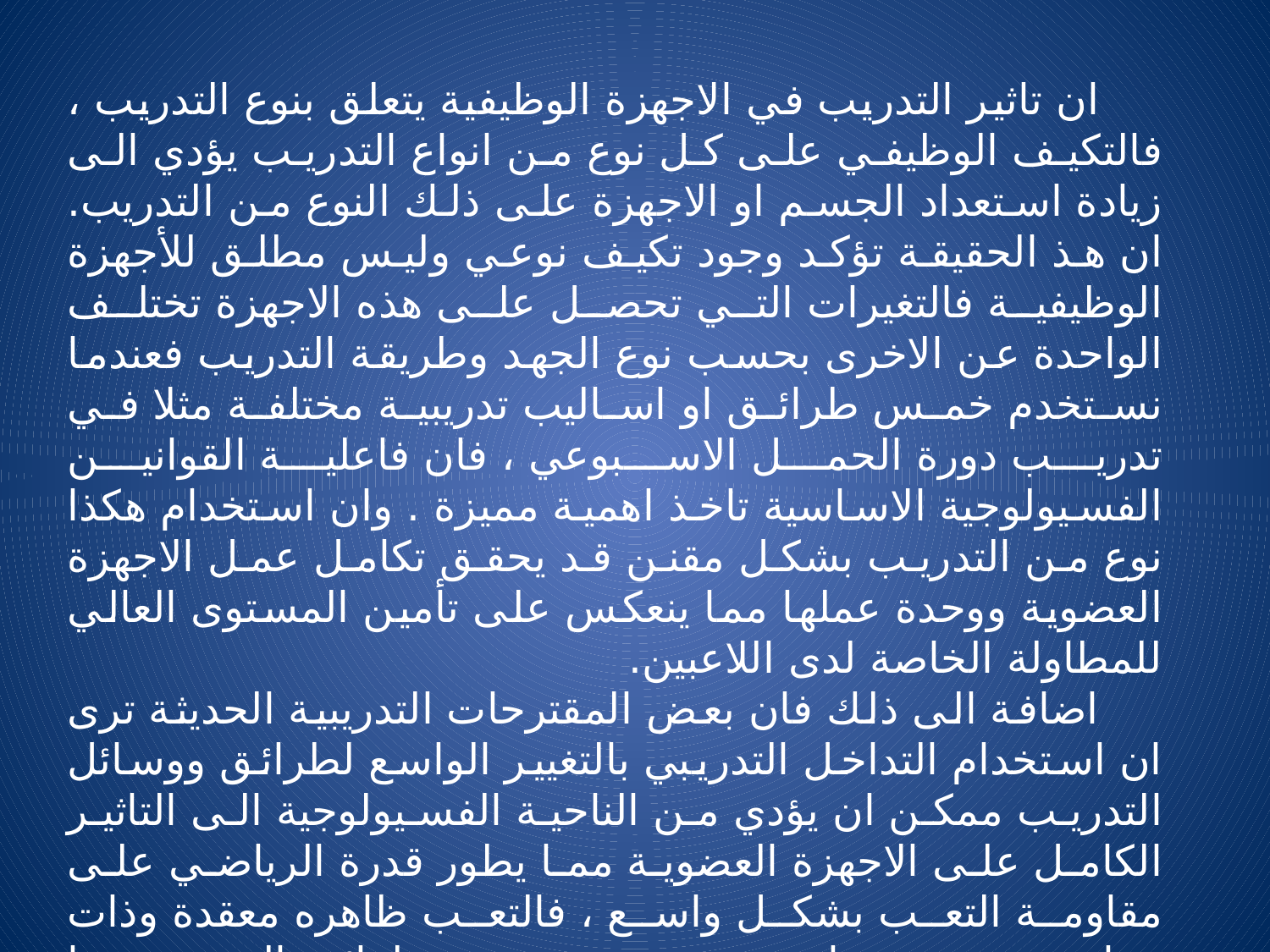

ان تاثير التدريب في الاجهزة الوظيفية يتعلق بنوع التدريب ، فالتكيف الوظيفي على كل نوع من انواع التدريب يؤدي الى زيادة استعداد الجسم او الاجهزة على ذلك النوع من التدريب. ان هذ الحقيقة تؤكد وجود تكيف نوعي وليس مطلق للأجهزة الوظيفية فالتغيرات التي تحصل على هذه الاجهزة تختلف الواحدة عن الاخرى بحسب نوع الجهد وطريقة التدريب فعندما نستخدم خمس طرائق او اساليب تدريبية مختلفة مثلا في تدريب دورة الحمل الاسبوعي ، فان فاعلية القوانين الفسيولوجية الاساسية تاخذ اهمية مميزة . وان استخدام هكذا نوع من التدريب بشكل مقنن قد يحقق تكامل عمل الاجهزة العضوية ووحدة عملها مما ينعكس على تأمين المستوى العالي للمطاولة الخاصة لدى اللاعبين.
اضافة الى ذلك فان بعض المقترحات التدريبية الحديثة ترى ان استخدام التداخل التدريبي بالتغيير الواسع لطرائق ووسائل التدريب ممكن ان يؤدي من الناحية الفسيولوجية الى التاثير الكامل على الاجهزة العضوية مما يطور قدرة الرياضي على مقاومة التعب بشكل واسع ، فالتعب ظاهره معقدة وذات جوانب متعددة مما يستدعي ضرورة تعدد طرائق التدريب وما ينتج عنه من تأثير متعدد الابعاد في الاجهزة الوظيفية.